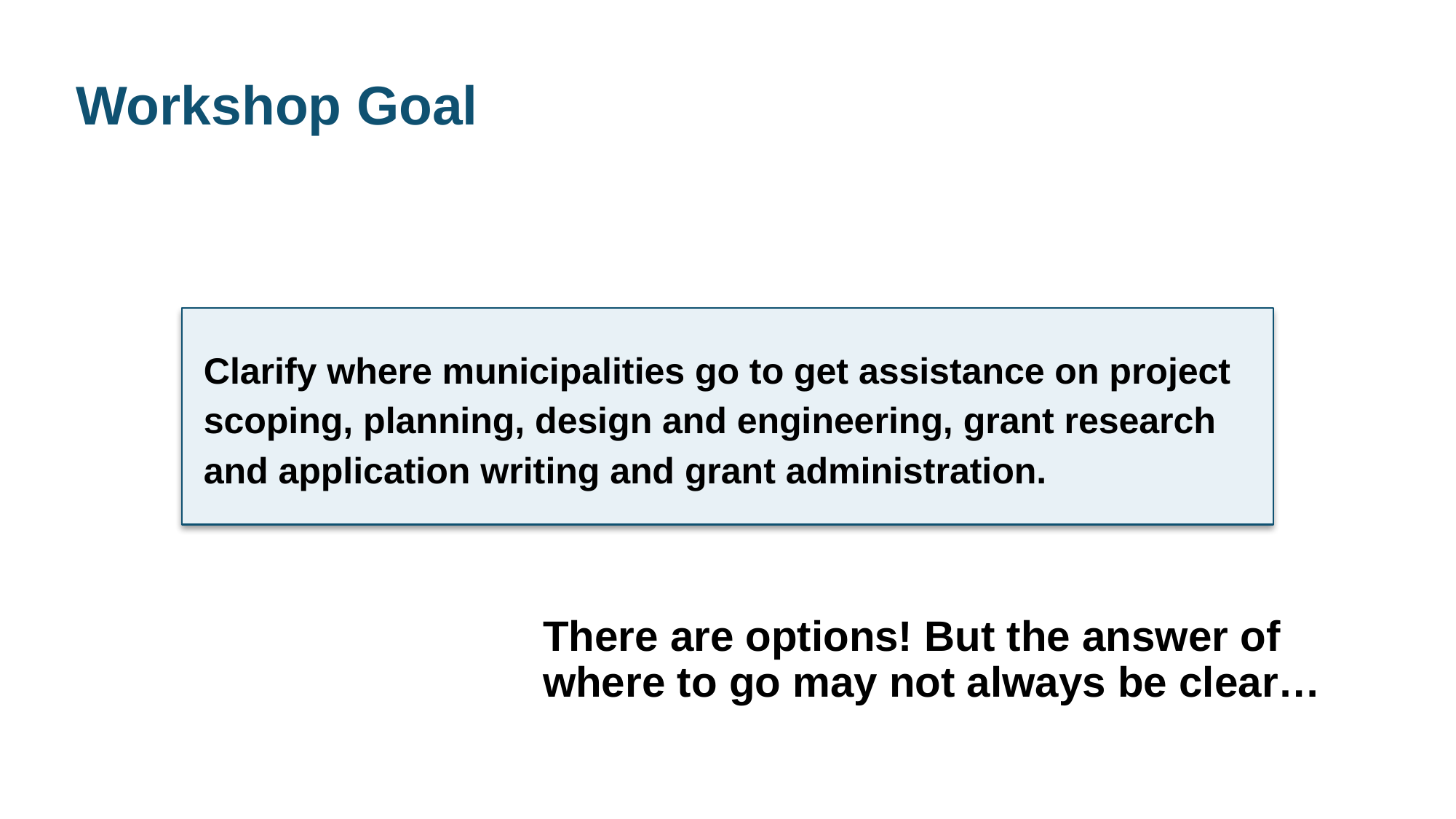

# Workshop Goal
Clarify where municipalities go to get assistance on project scoping, planning, design and engineering, grant research and application writing and grant administration.
There are options! But the answer of where to go may not always be clear…